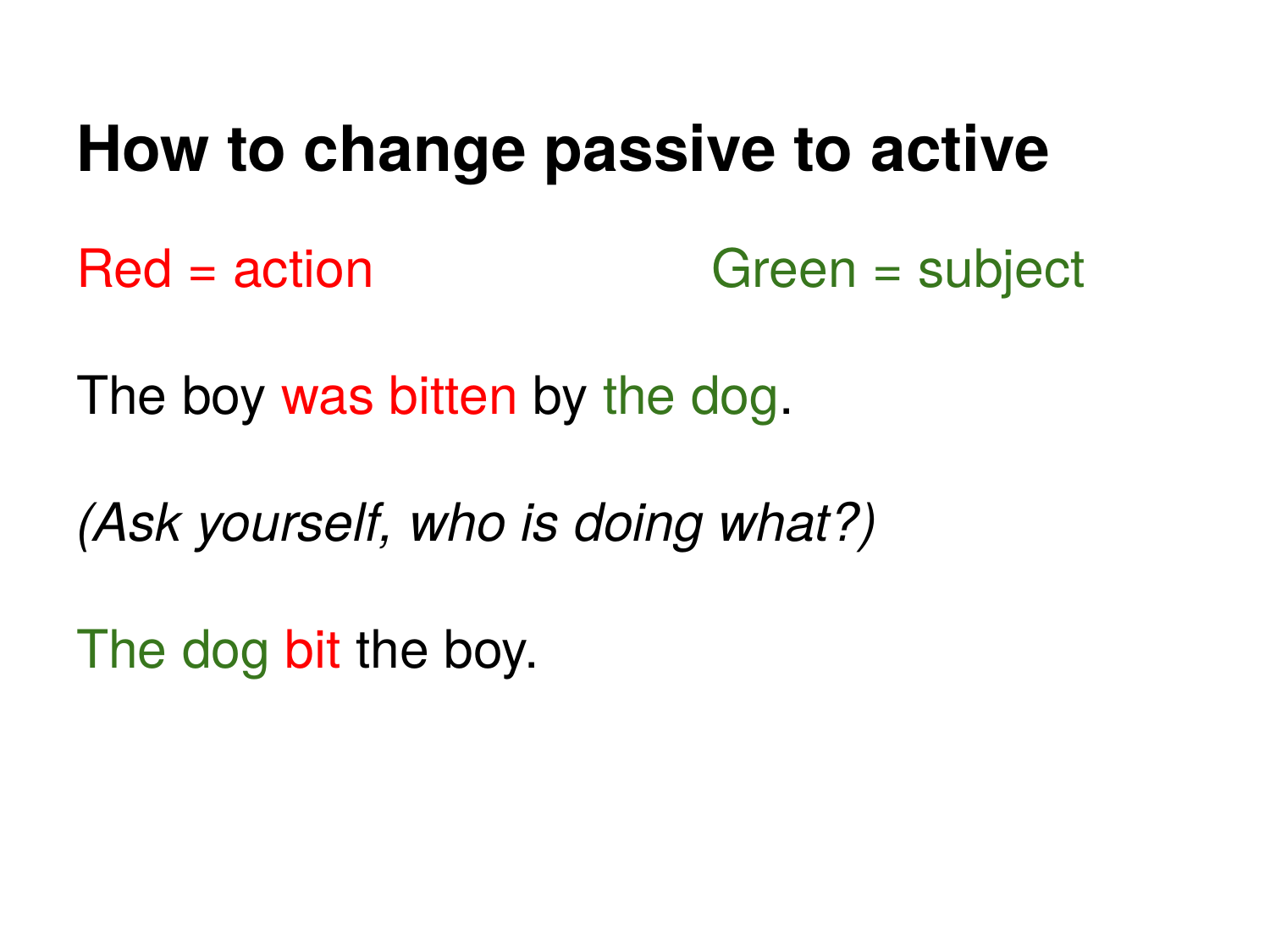

# How to change passive to active
Red = action			Green = subject

The boy was bitten by the dog.

(Ask yourself, who is doing what?)

The dog bit the boy.